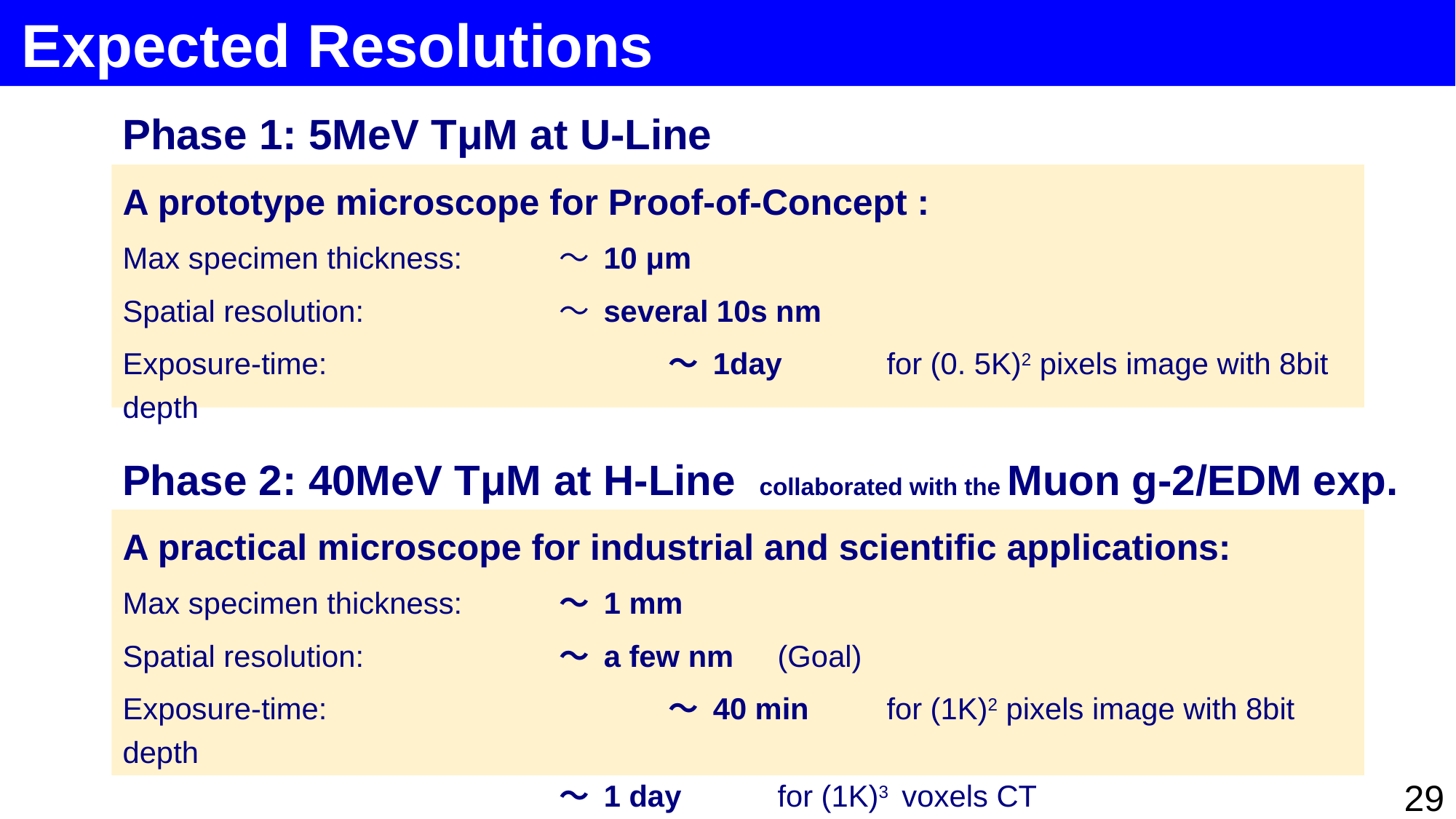

# Expected Resolutions
Phase 1: 5MeV TμM at U-Line
A prototype microscope for Proof-of-Concept :
Max specimen thickness:	～ 10 μm
Spatial resolution:		～ several 10s nm
Exposure-time:  			～ 1day 	for (0. 5K)2 pixels image with 8bit depth
Phase 2: 40MeV TμM at H-Line  collaborated with the Muon g-2/EDM exp.
A practical microscope for industrial and scientific applications:
Max specimen thickness:	～ 1 mm
Spatial resolution:		～ a few nm	(Goal)
Exposure-time:  			～ 40 min	for (1K)2 pixels image with 8bit depth
				～ 1 day	for (1K)3  voxels CT
29